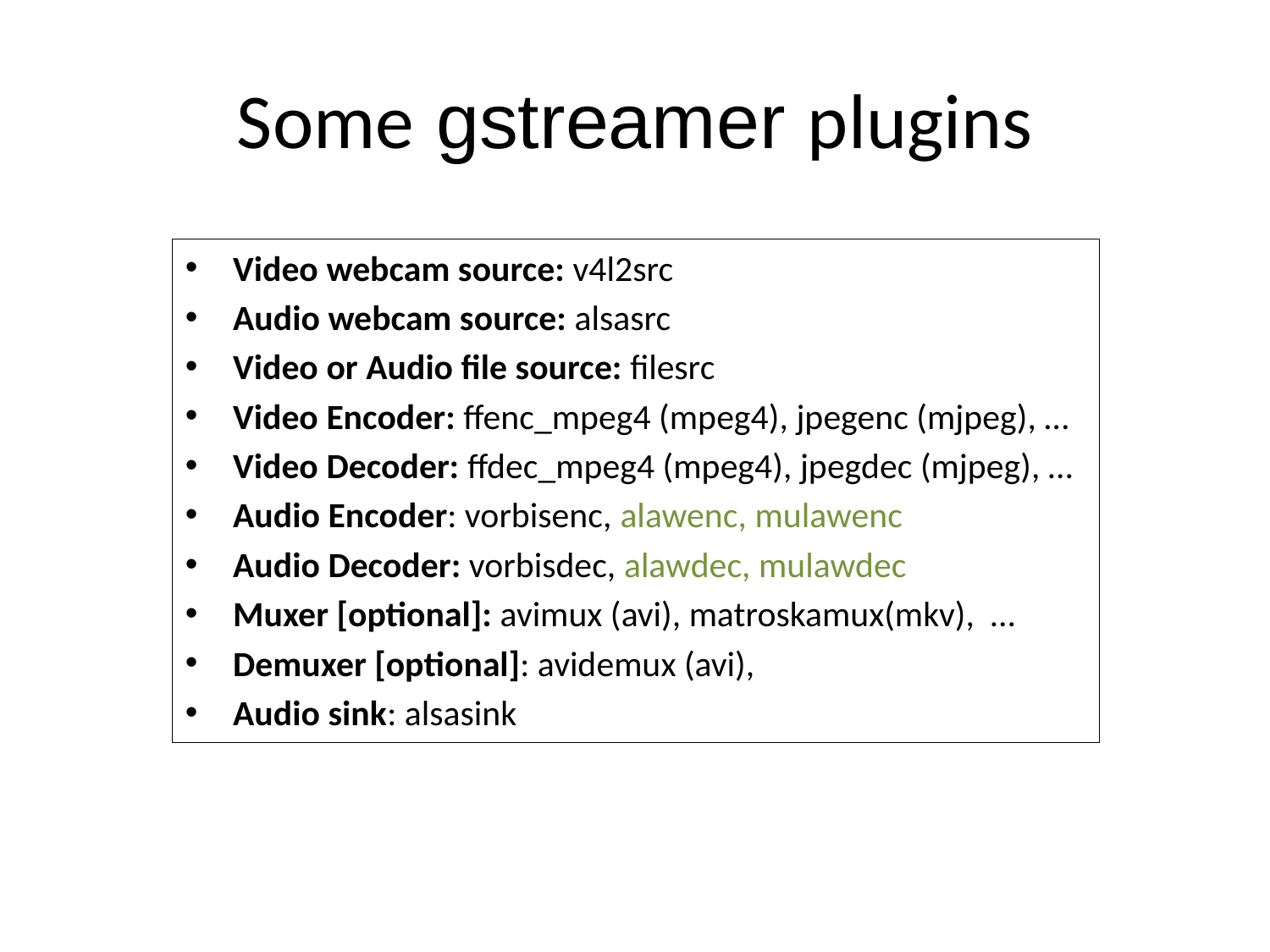

# Some gstreamer plugins
Video webcam source: v4l2src
Audio webcam source: alsasrc
Video or Audio file source: filesrc
Video Encoder: ffenc_mpeg4 (mpeg4), jpegenc (mjpeg), …
Video Decoder: ffdec_mpeg4 (mpeg4), jpegdec (mjpeg), …
Audio Encoder: vorbisenc, alawenc, mulawenc
Audio Decoder: vorbisdec, alawdec, mulawdec
Muxer [optional]: avimux (avi), matroskamux(mkv),  …
Demuxer [optional]: avidemux (avi),
Audio sink: alsasink